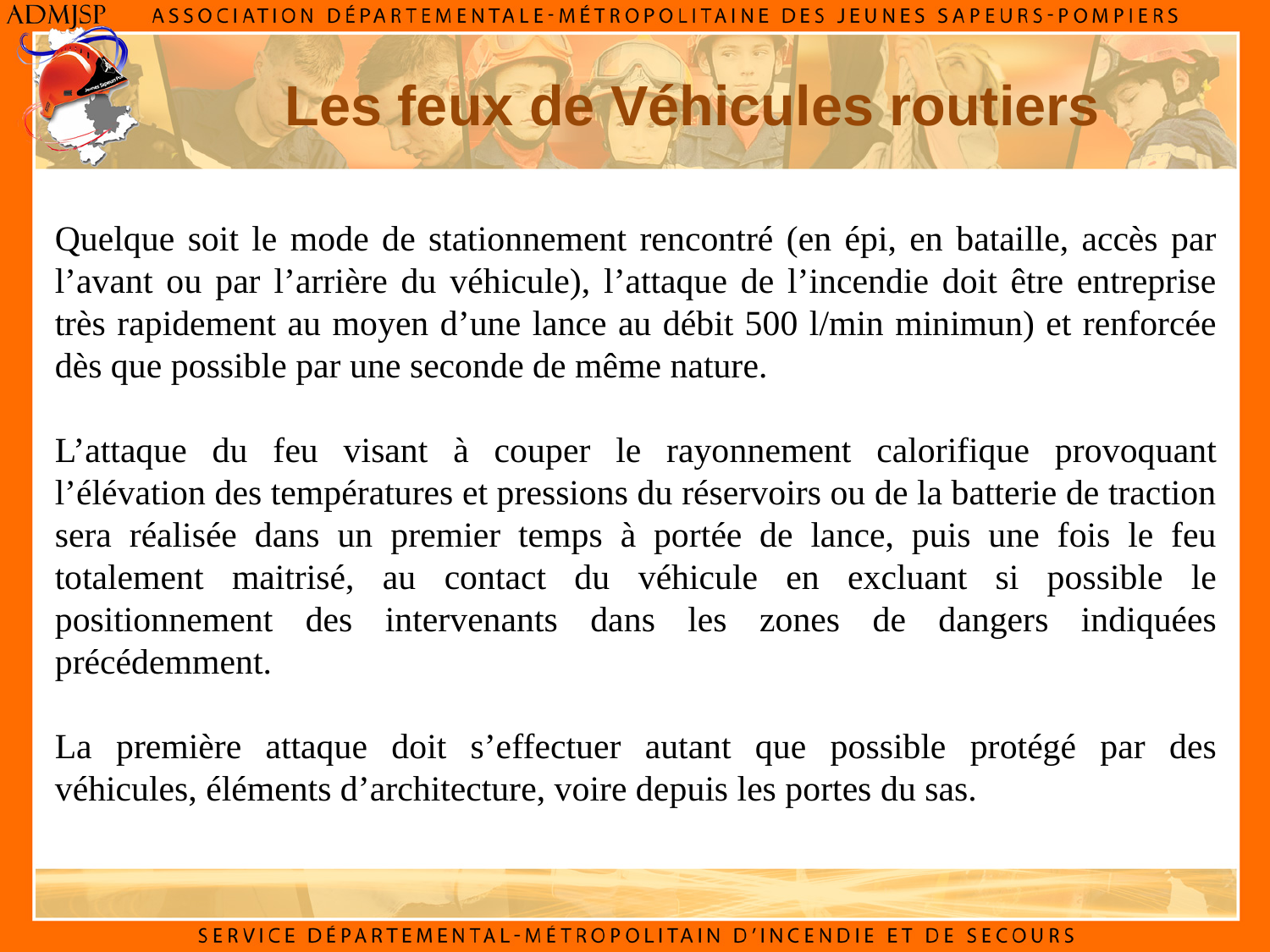

Les feux de Véhicules routiers
Quelque soit le mode de stationnement rencontré (en épi, en bataille, accès par l’avant ou par l’arrière du véhicule), l’attaque de l’incendie doit être entreprise très rapidement au moyen d’une lance au débit 500 l/min minimun) et renforcée dès que possible par une seconde de même nature.

L’attaque du feu visant à couper le rayonnement calorifique provoquant l’élévation des températures et pressions du réservoirs ou de la batterie de traction sera réalisée dans un premier temps à portée de lance, puis une fois le feu totalement maitrisé, au contact du véhicule en excluant si possible le positionnement des intervenants dans les zones de dangers indiquées précédemment.

La première attaque doit s’effectuer autant que possible protégé par des véhicules, éléments d’architecture, voire depuis les portes du sas.